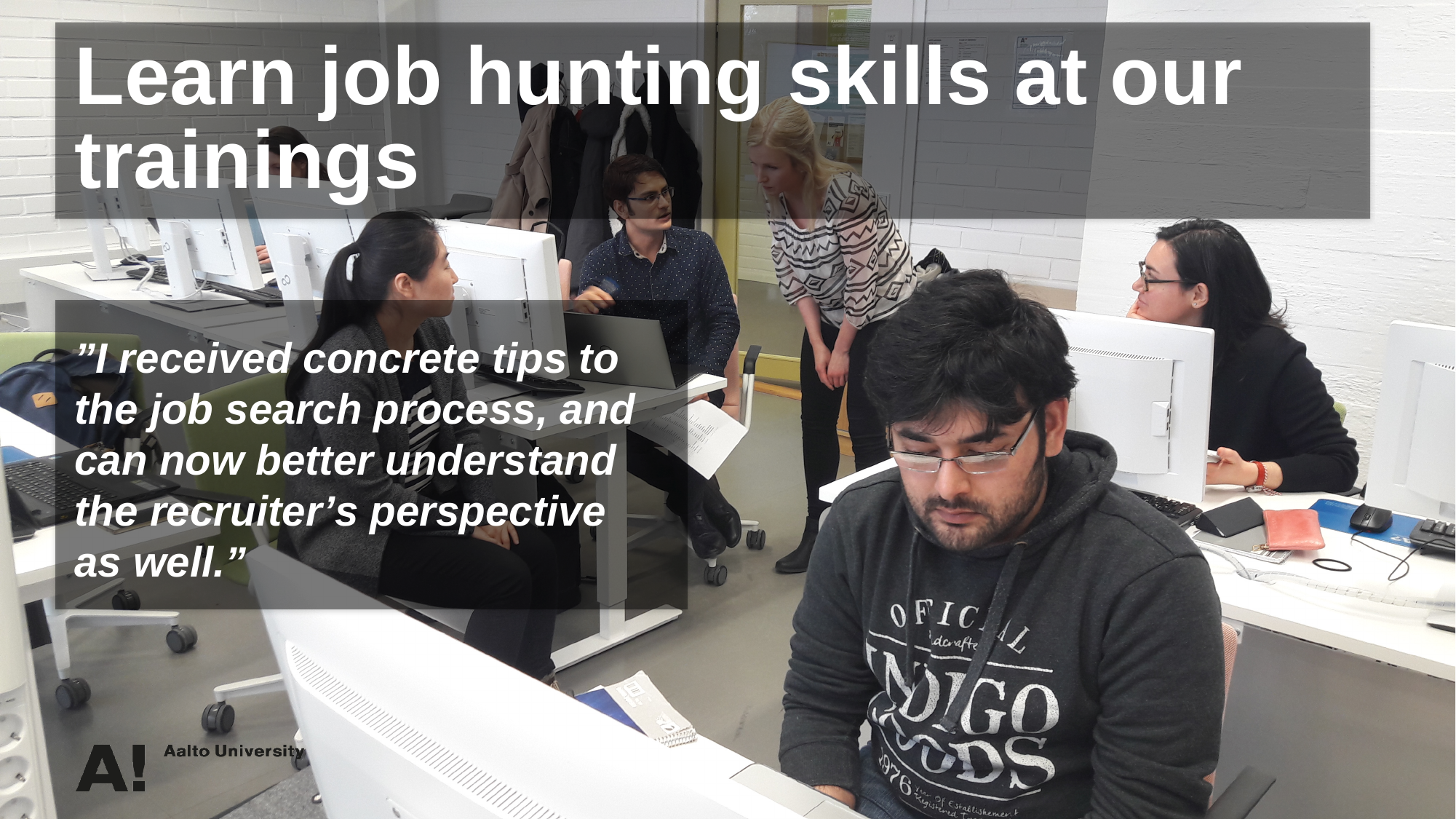

# Learn job hunting skills at our trainings

”I received concrete tips to the job search process, and can now better understand the recruiter’s perspective as well.”